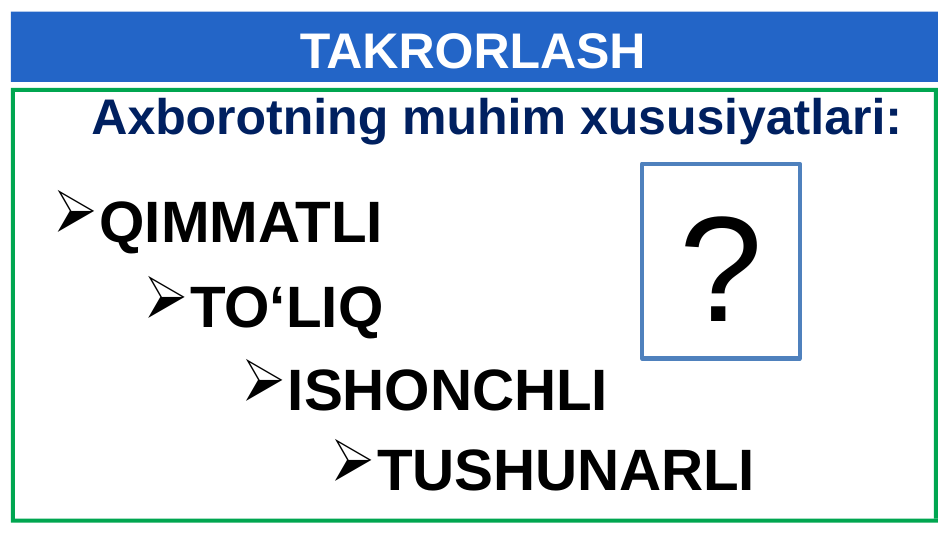

# TAKRORLASH
Axborotning muhim xususiyatlari:
?
QIMMATLI
TO‘LIQ
ISHONCHLI
TUSHUNARLI